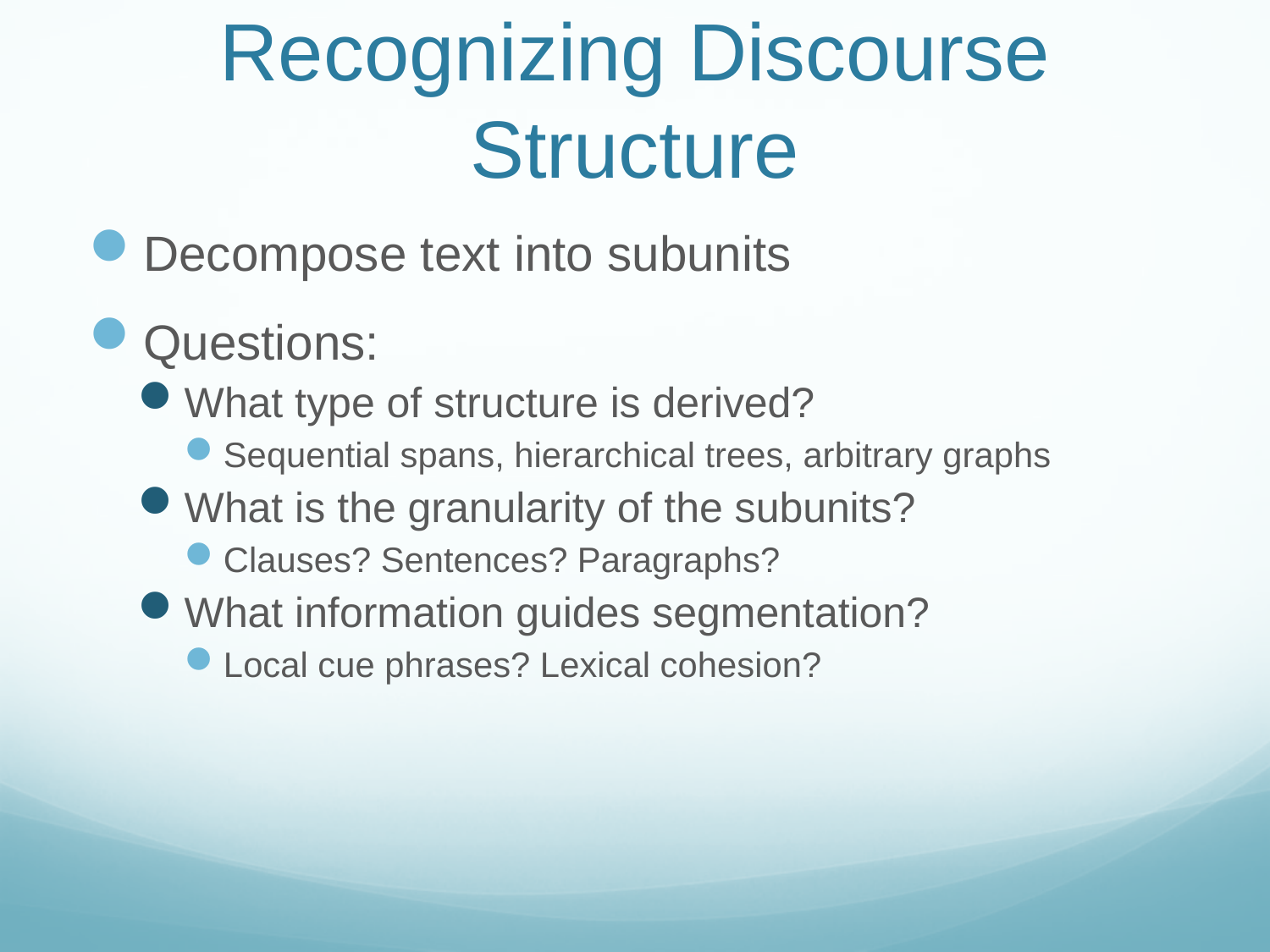

# Recognizing Discourse Structure
Decompose text into subunits
Questions:
What type of structure is derived?
Sequential spans, hierarchical trees, arbitrary graphs
What is the granularity of the subunits?
Clauses? Sentences? Paragraphs?
What information guides segmentation?
Local cue phrases? Lexical cohesion?